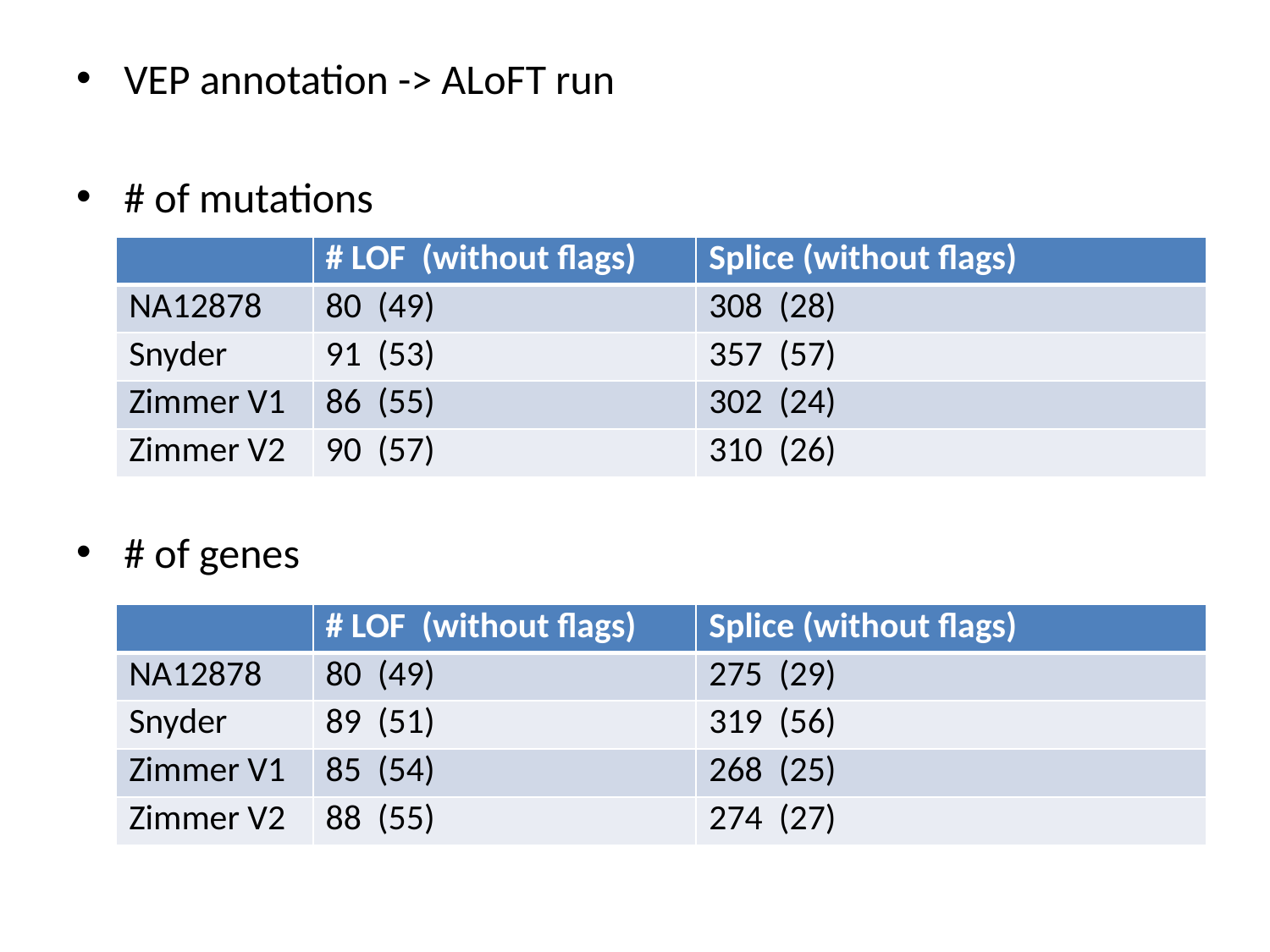

VEP annotation -> ALoFT run

# of mutations

# of genes

|  | # LOF (without flags) | Splice (without flags) |
| --- | --- | --- |
| NA12878 | 80 (49) | 308 (28) |
| Snyder | 91 (53) | 357 (57) |
| Zimmer V1 | 86 (55) | 302 (24) |
| Zimmer V2 | 90 (57) | 310 (26) |
|  | # LOF (without flags) | Splice (without flags) |
| --- | --- | --- |
| NA12878 | 80 (49) | 275 (29) |
| Snyder | 89 (51) | 319 (56) |
| Zimmer V1 | 85 (54) | 268 (25) |
| Zimmer V2 | 88 (55) | 274 (27) |